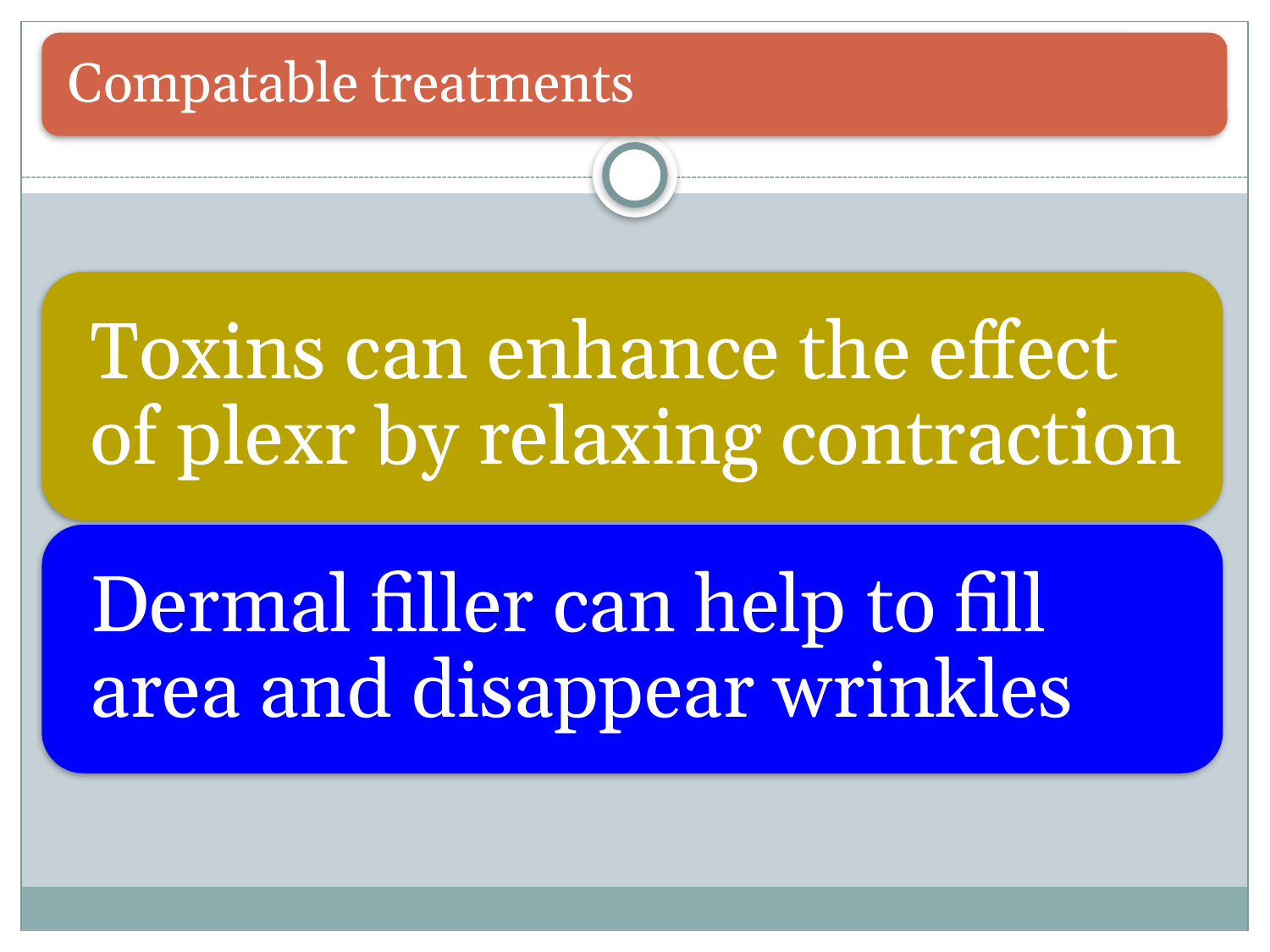

Compatable treatments
Toxins can enhance the effect of plexr by relaxing contraction
Dermal filler can help to fill area and disappear wrinkles